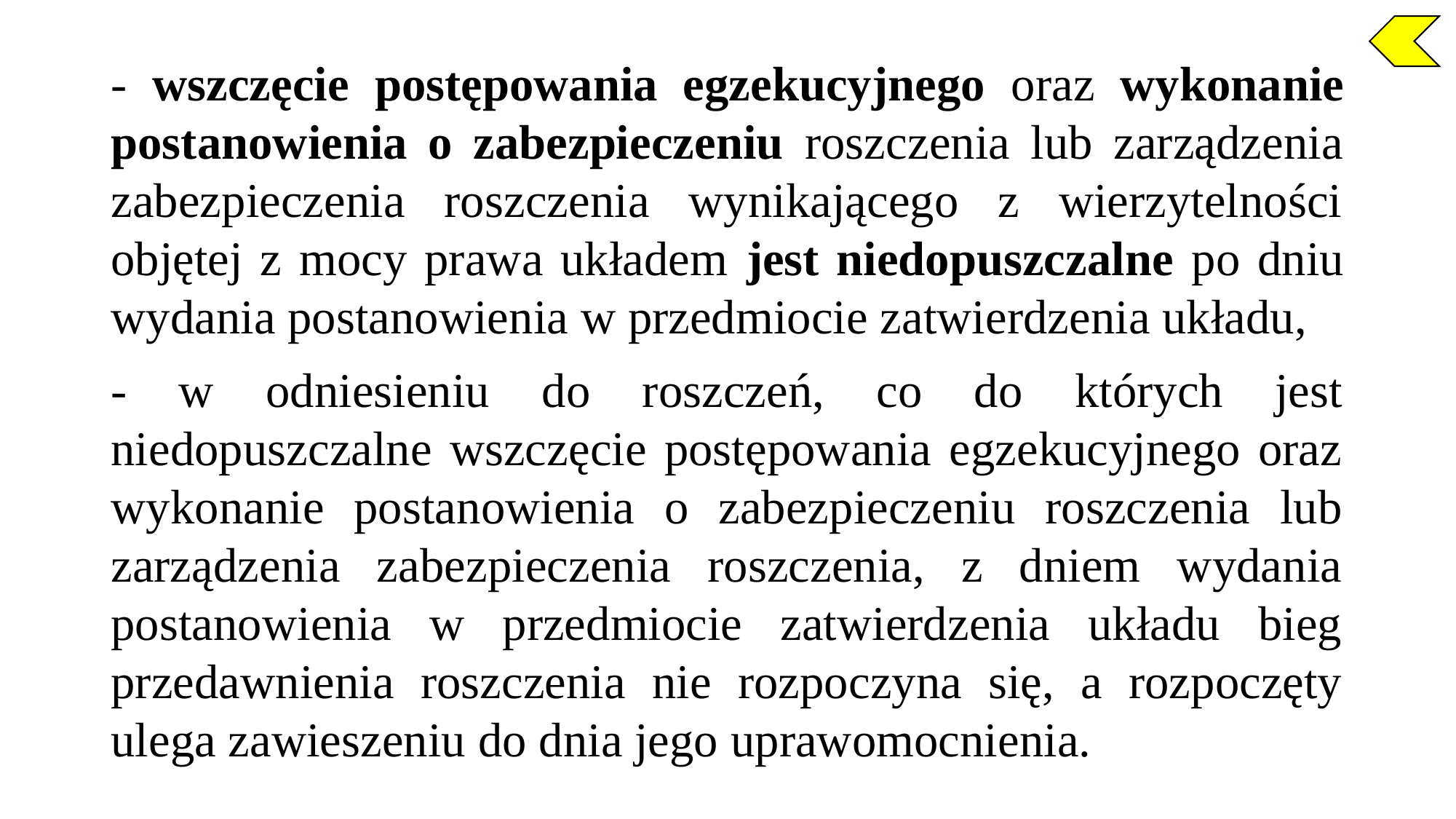

- wszczęcie postępowania egzekucyjnego oraz wykonanie postanowienia o zabezpieczeniu roszczenia lub zarządzenia zabezpieczenia roszczenia wynikającego z wierzytelności objętej z mocy prawa układem jest niedopuszczalne po dniu wydania postanowienia w przedmiocie zatwierdzenia układu,
- w odniesieniu do roszczeń, co do których jest niedopuszczalne wszczęcie postępowania egzekucyjnego oraz wykonanie postanowienia o zabezpieczeniu roszczenia lub zarządzenia zabezpieczenia roszczenia, z dniem wydania postanowienia w przedmiocie zatwierdzenia układu bieg przedawnienia roszczenia nie rozpoczyna się, a rozpoczęty ulega zawieszeniu do dnia jego uprawomocnienia.